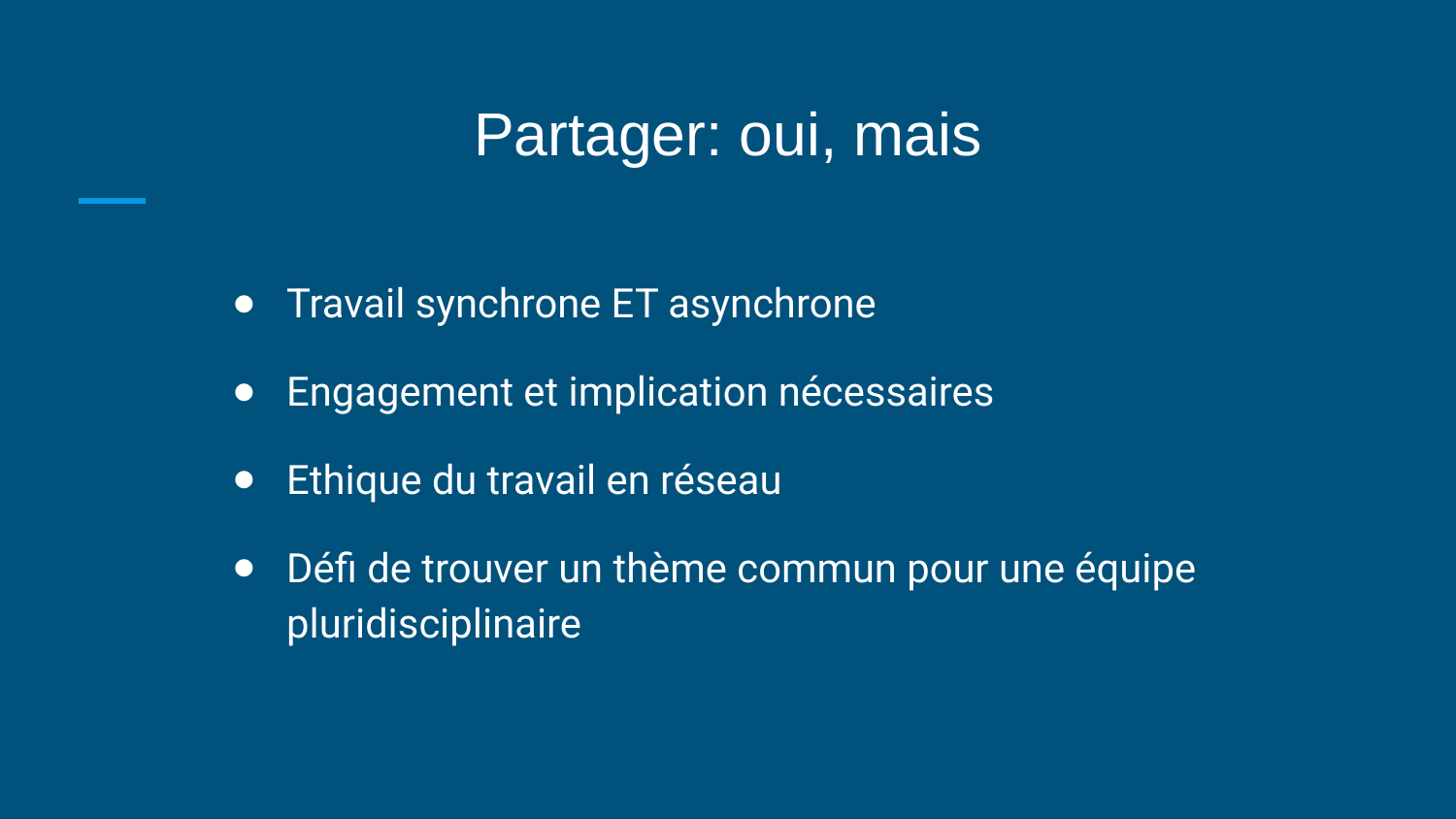

# Partager: oui, mais
Travail synchrone ET asynchrone
Engagement et implication nécessaires
Ethique du travail en réseau
Défi de trouver un thème commun pour une équipe pluridisciplinaire